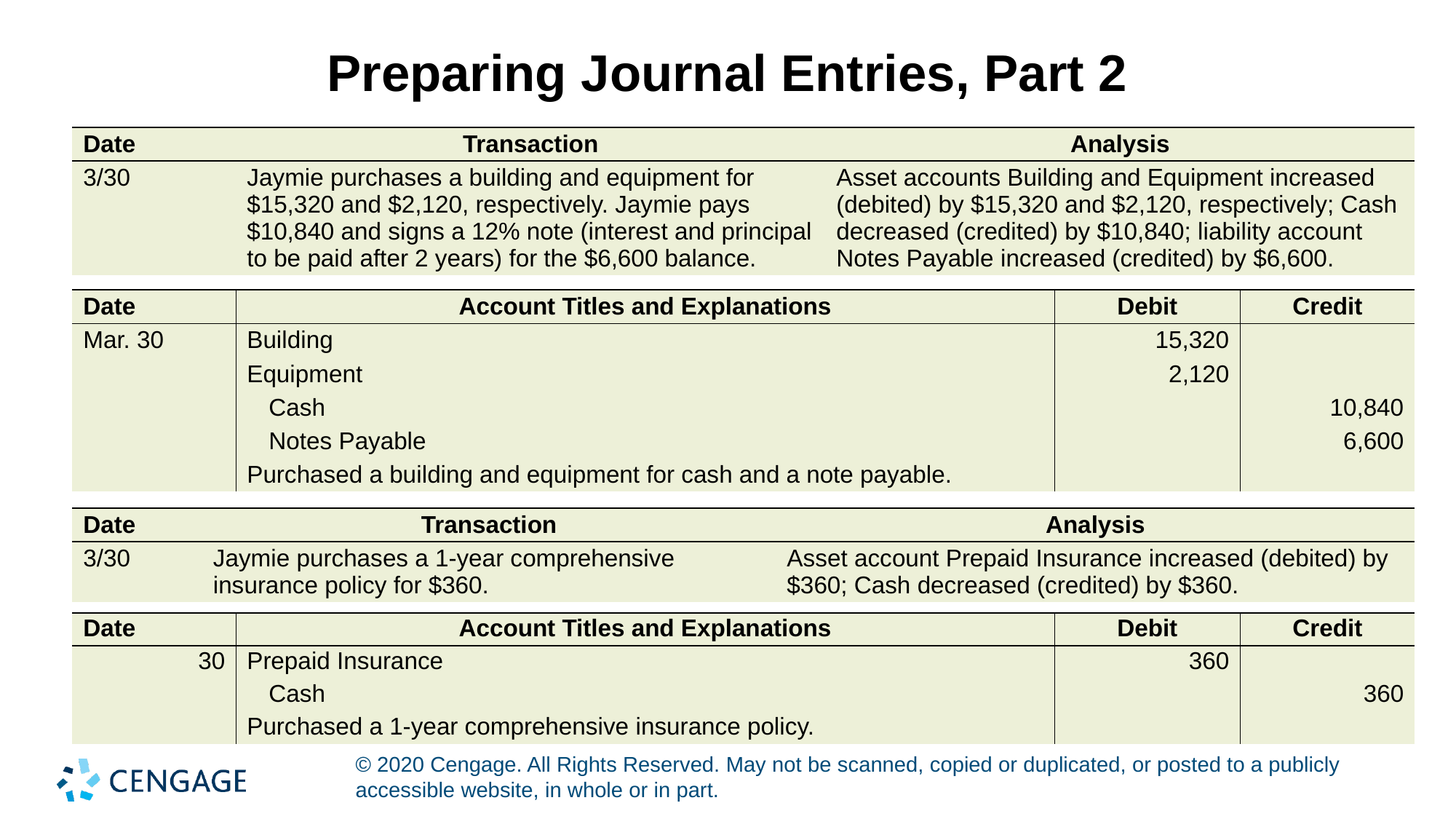

# Preparing Journal Entries, Part 2
| Date | Transaction | Analysis |
| --- | --- | --- |
| 3/30 | Jaymie purchases a building and equipment for $15,320 and $2,120, respectively. Jaymie pays $10,840 and signs a 12% note (interest and principal to be paid after 2 years) for the $6,600 balance. | Asset accounts Building and Equipment increased (debited) by $15,320 and $2,120, respectively; Cash decreased (credited) by $10,840; liability account Notes Payable increased (credited) by $6,600. |
| Date | Account Titles and Explanations | Debit | Credit |
| --- | --- | --- | --- |
| Mar. 30 | Building | 15,320 |  |
|  | Equipment | 2,120 |  |
|  | Cash |  | 10,840 |
|  | Notes Payable |  | 6,600 |
|  | Purchased a building and equipment for cash and a note payable. |  |  |
| Date | Transaction | Analysis |
| --- | --- | --- |
| 3/30 | Jaymie purchases a 1-year comprehensive insurance policy for $360. | Asset account Prepaid Insurance increased (debited) by $360; Cash decreased (credited) by $360. |
| Date | Account Titles and Explanations | Debit | Credit |
| --- | --- | --- | --- |
| 30 | Prepaid Insurance | 360 |  |
|  | Cash |  | 360 |
|  | Purchased a 1-year comprehensive insurance policy. |  |  |